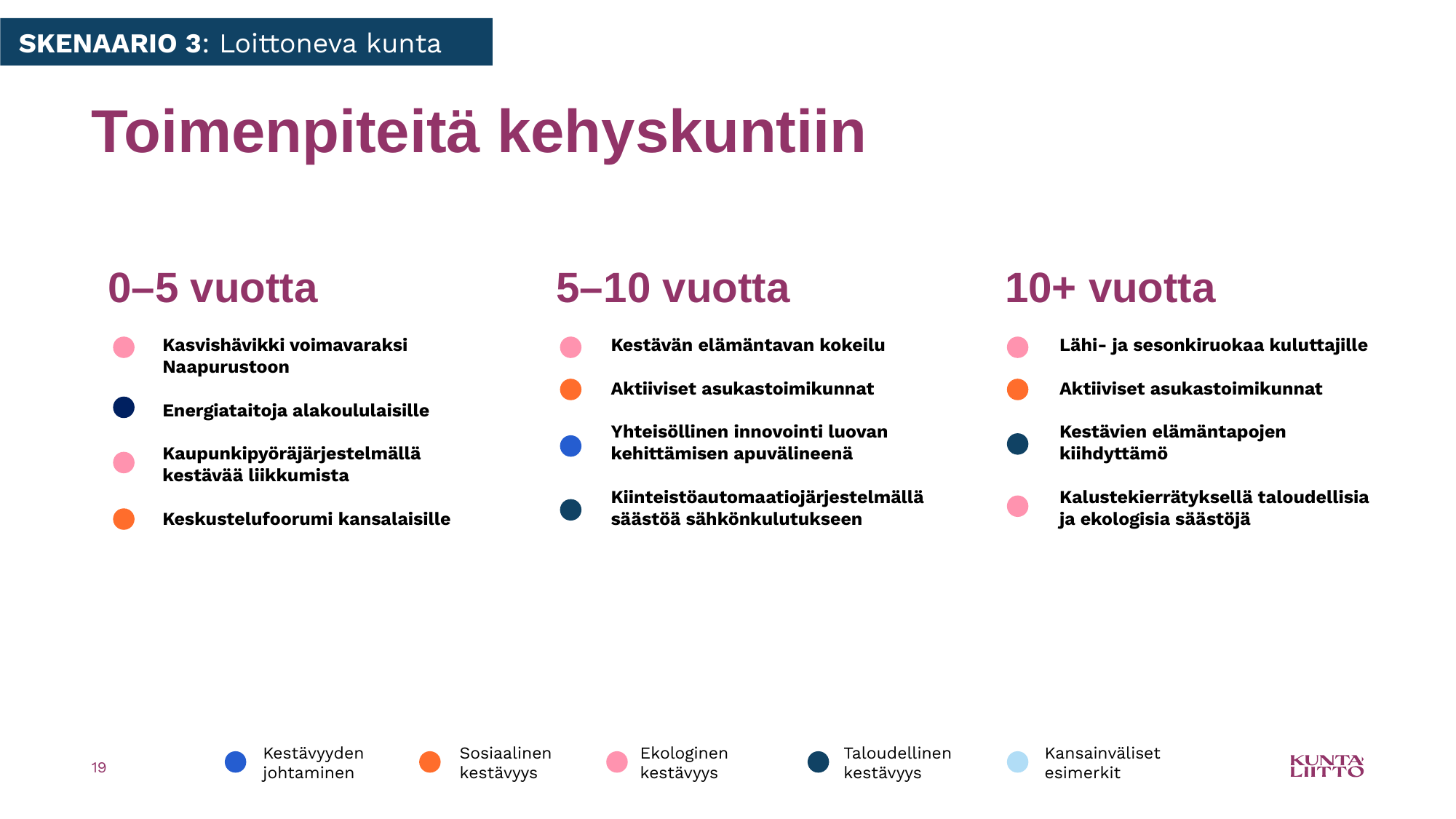

SKENAARIO 3: Loittoneva kunta
# Toimenpiteitä kehyskuntiin
0–5 vuotta

Kasvishävikki voimavaraksi
Naapurustoon

Energiataitoja alakoululaisille

Kaupunkipyöräjärjestelmällä kestävää liikkumista

Keskustelufoorumi kansalaisille

5–10 vuotta

Kestävän elämäntavan kokeilu

Aktiiviset asukastoimikunnat

Yhteisöllinen innovointi luovan
kehittämisen apuvälineenä

Kiinteistöautomaatiojärjestelmällä
säästöä sähkönkulutukseen

10+ vuotta

Lähi- ja sesonkiruokaa kuluttajille

Aktiiviset asukastoimikunnat

Kestävien elämäntapojen kiihdyttämö

Kalustekierrätyksellä taloudellisia ja ekologisia säästöjä

Kestävyyden
johtaminen

Sosiaalinen
kestävyys

Ekologinen
kestävyys

Taloudellinen
kestävyys

Kansainväliset
esimerkit

19